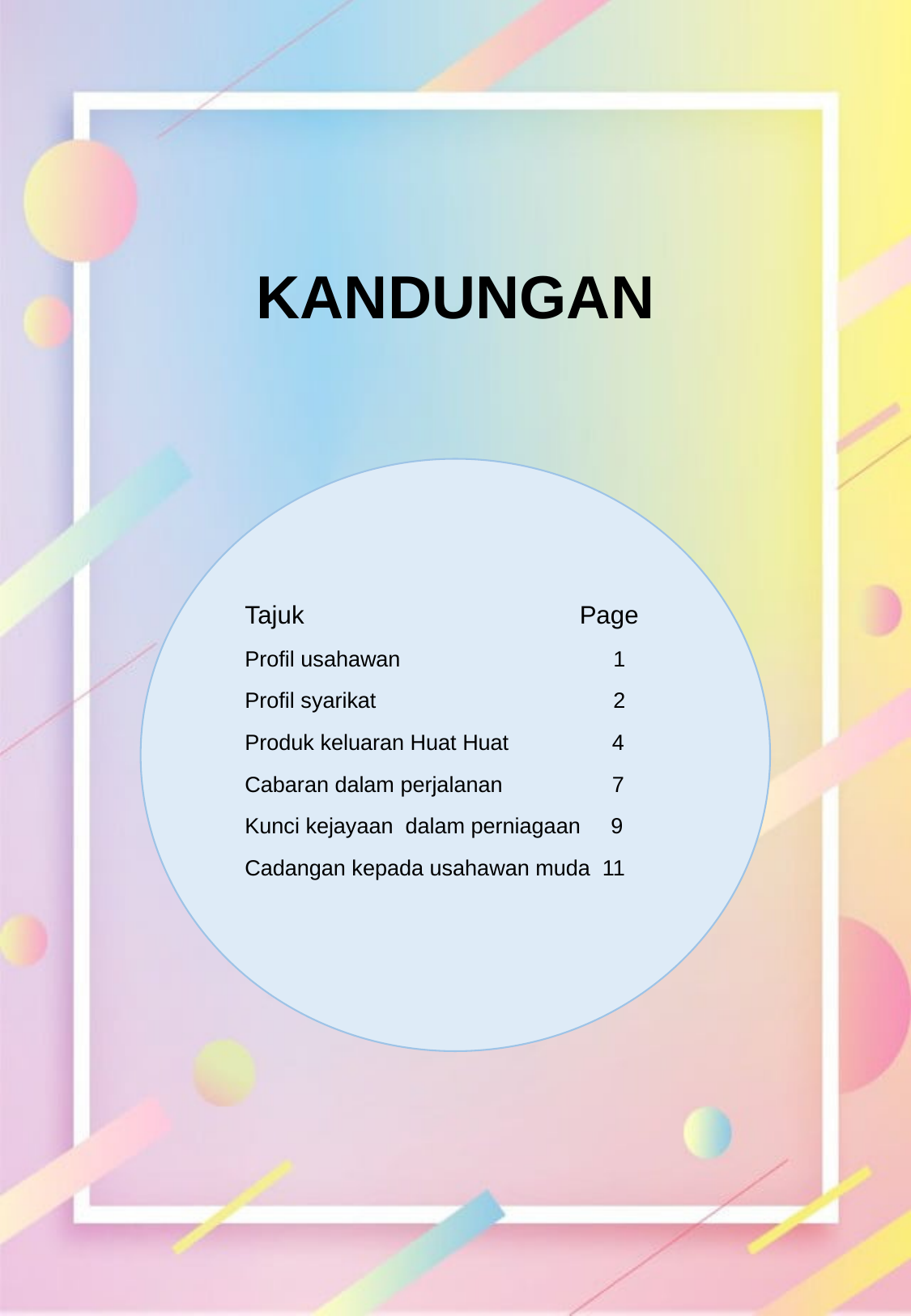

KANDUNGAN

Tajuk                                       Page
Profil usahawan                                   1
Profil syarikat                                       2
Produk keluaran Huat Huat                 4
Cabaran dalam perjalanan                  7
Kunci kejayaan  dalam perniagaan     9
Cadangan kepada usahawan muda  11